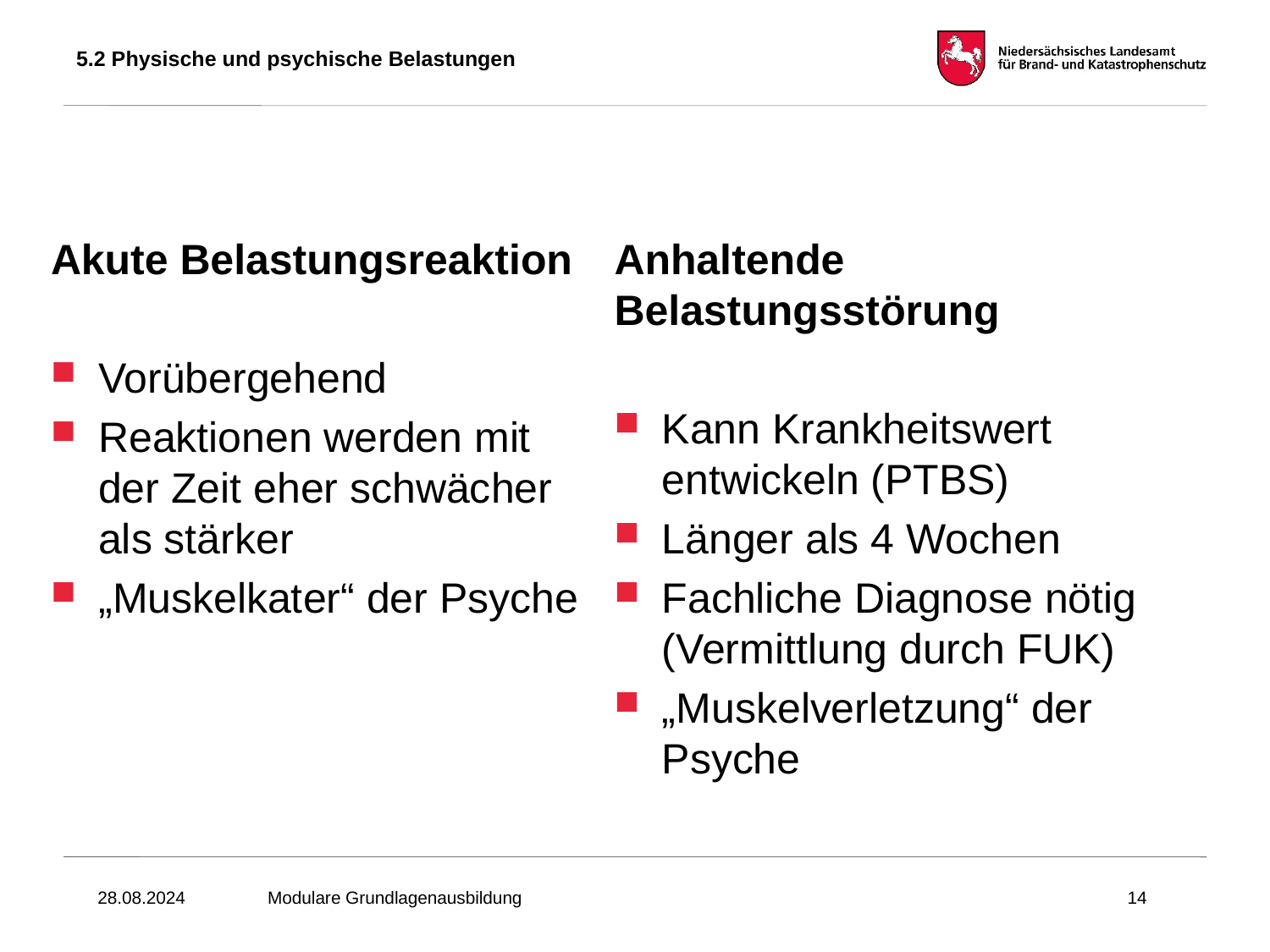

# 5.2 Physische und psychische Belastungen
Akute Belastungsreaktion

Vorübergehend
Reaktionen werden mit der Zeit eher schwächer als stärker
„Muskelkater“ der Psyche

Anhaltende Belastungsstörung

Kann Krankheitswert entwickeln (PTBS)
Länger als 4 Wochen
Fachliche Diagnose nötig (Vermittlung durch FUK)
„Muskelverletzung“ der Psyche

28.08.2024
Modulare Grundlagenausbildung
14